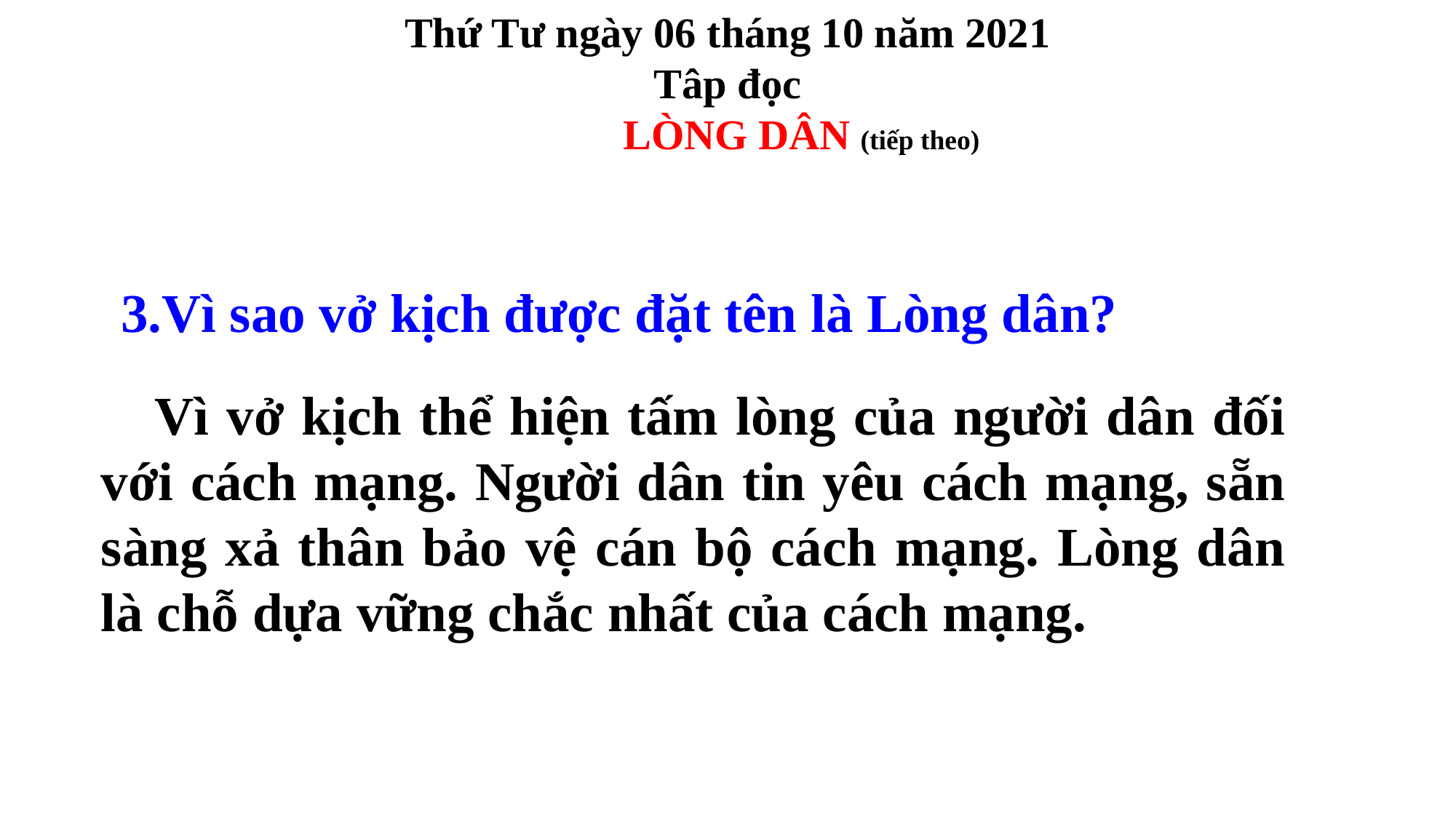

Thứ Tư ngày 06 tháng 10 năm 2021
Tâp đọc
              LÒNG DÂN (tiếp theo)
  3.Vì sao vở kịch được đặt tên là Lòng dân?
   Vì vở kịch thể hiện tấm lòng của người dân đối với cách mạng. Người dân tin yêu cách mạng, sẵn sàng xả thân bảo vệ cán bộ cách mạng. Lòng dân là chỗ dựa vững chắc nhất của cách mạng.